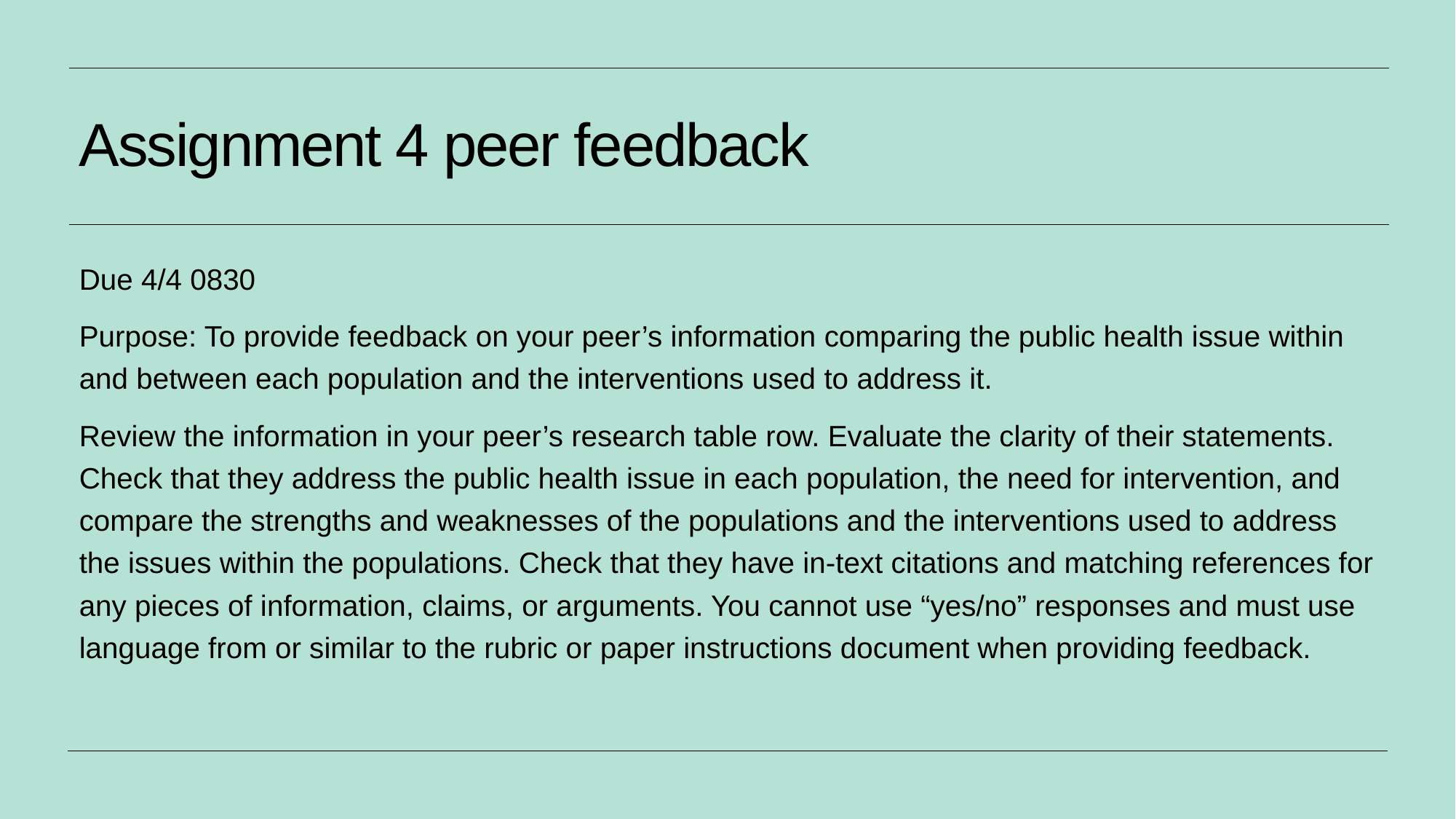

# Assignment 4 peer feedback
Due 4/4 0830
Purpose: To provide feedback on your peer’s information comparing the public health issue within and between each population and the interventions used to address it.
Review the information in your peer’s research table row. Evaluate the clarity of their statements. Check that they address the public health issue in each population, the need for intervention, and compare the strengths and weaknesses of the populations and the interventions used to address the issues within the populations. Check that they have in-text citations and matching references for any pieces of information, claims, or arguments. You cannot use “yes/no” responses and must use language from or similar to the rubric or paper instructions document when providing feedback.